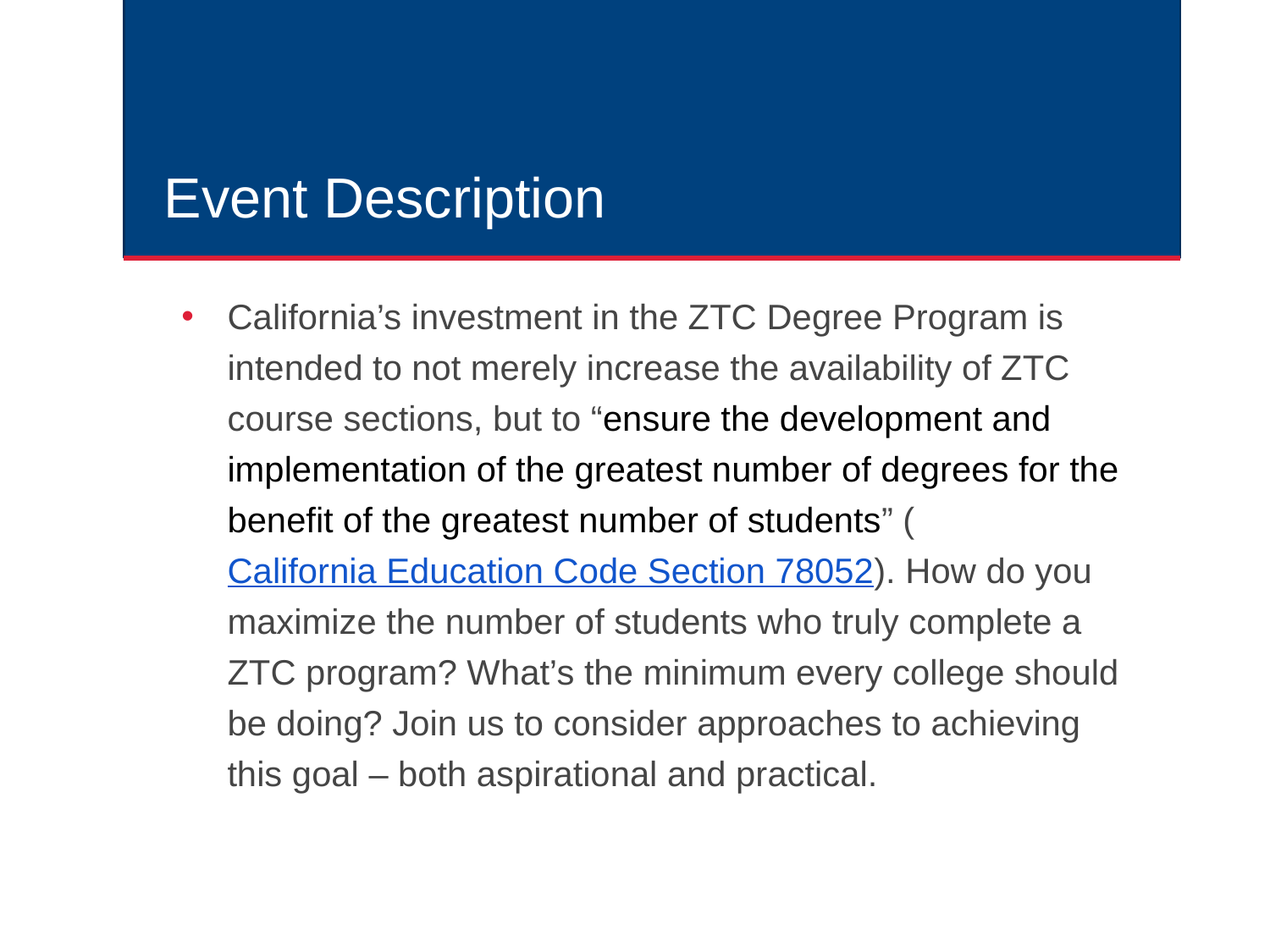

# Event Description
California’s investment in the ZTC Degree Program is intended to not merely increase the availability of ZTC course sections, but to “ensure the development and implementation of the greatest number of degrees for the benefit of the greatest number of students” (California Education Code Section 78052). How do you maximize the number of students who truly complete a ZTC program? What’s the minimum every college should be doing? Join us to consider approaches to achieving this goal – both aspirational and practical.